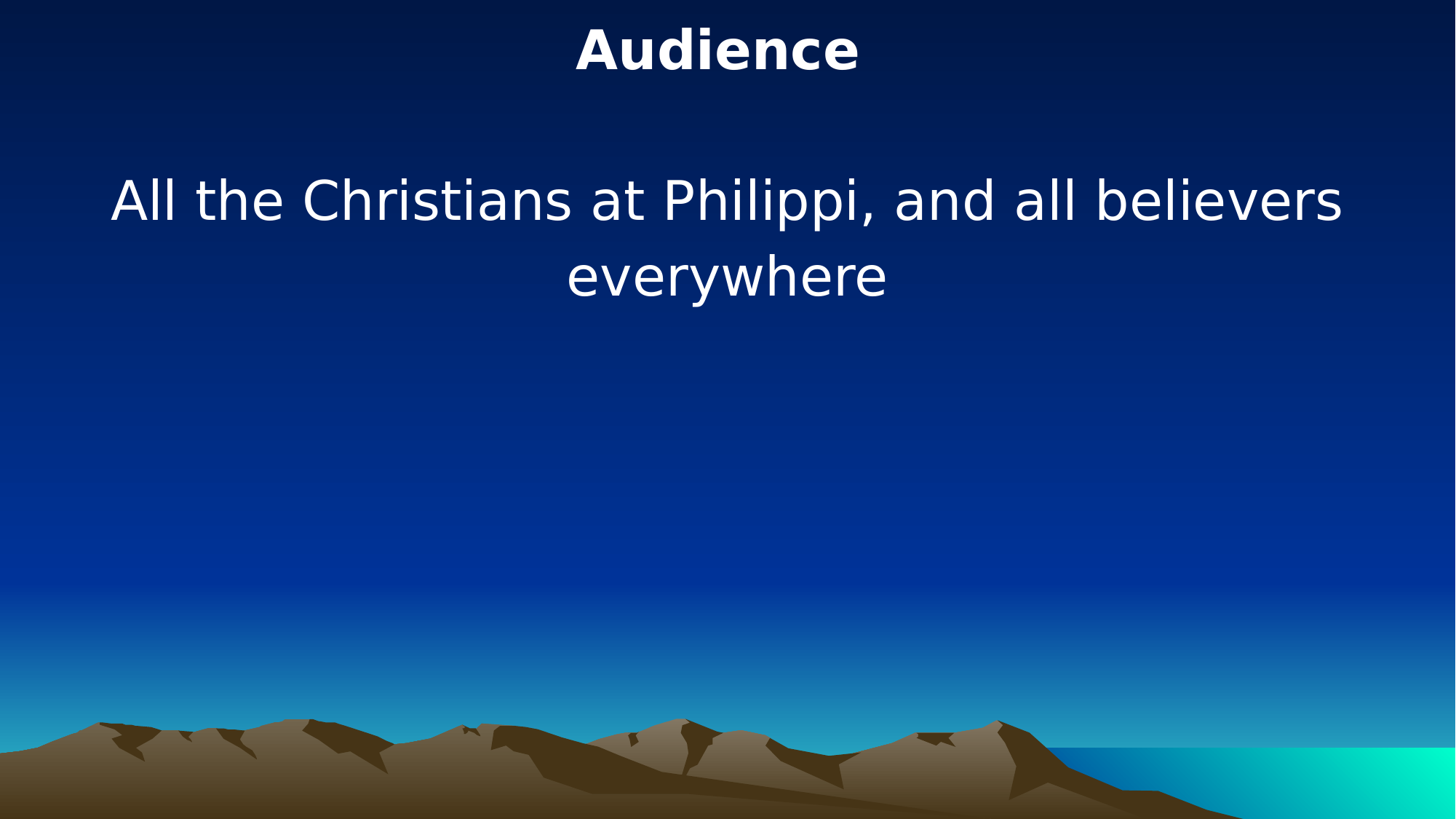

Audience

All the Christians at Philippi, and all believers everywhere